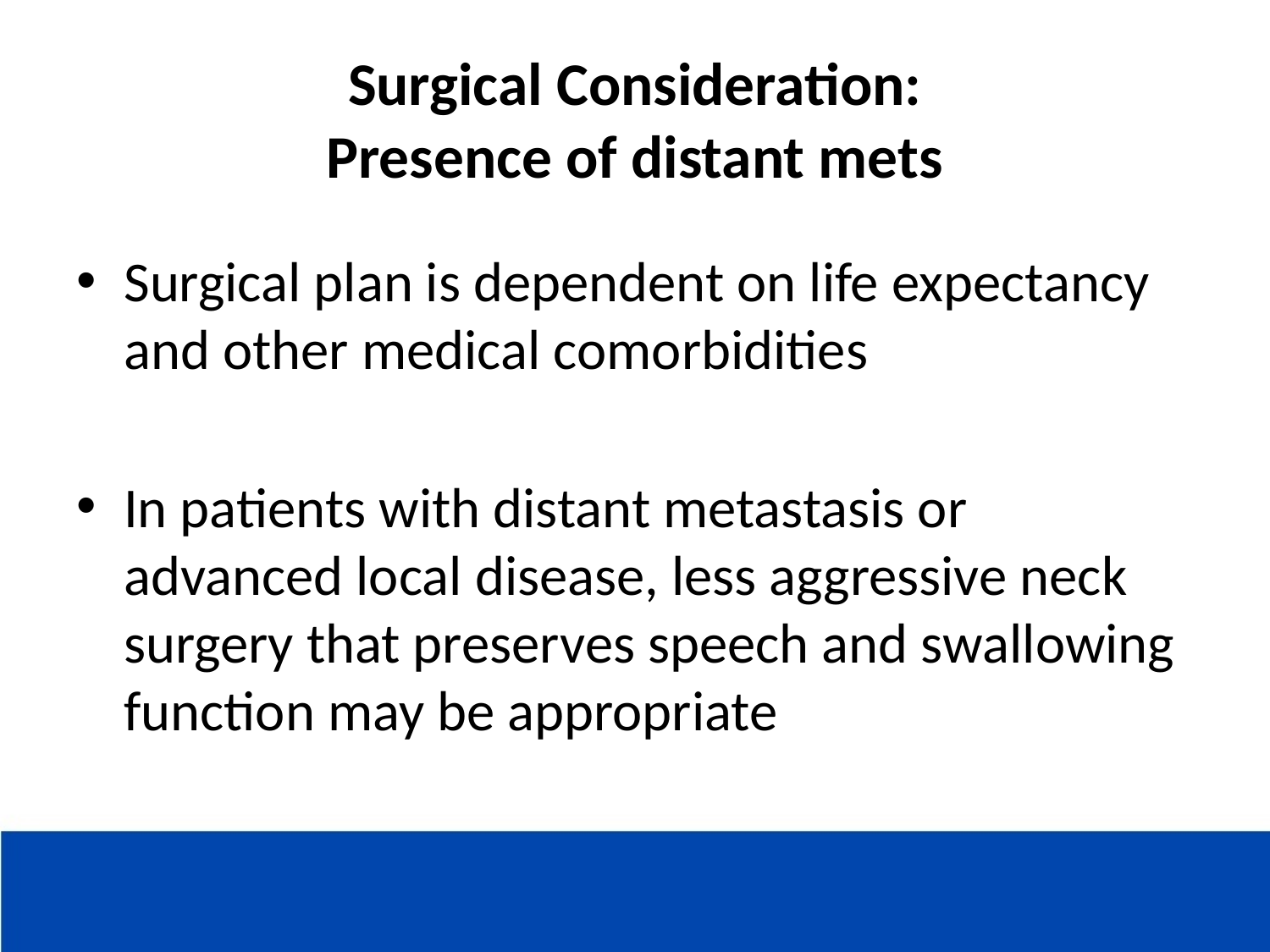

# Surgical Consideration: Presence of distant mets
Surgical plan is dependent on life expectancy and other medical comorbidities

In patients with distant metastasis or advanced local disease, less aggressive neck surgery that preserves speech and swallowing function may be appropriate